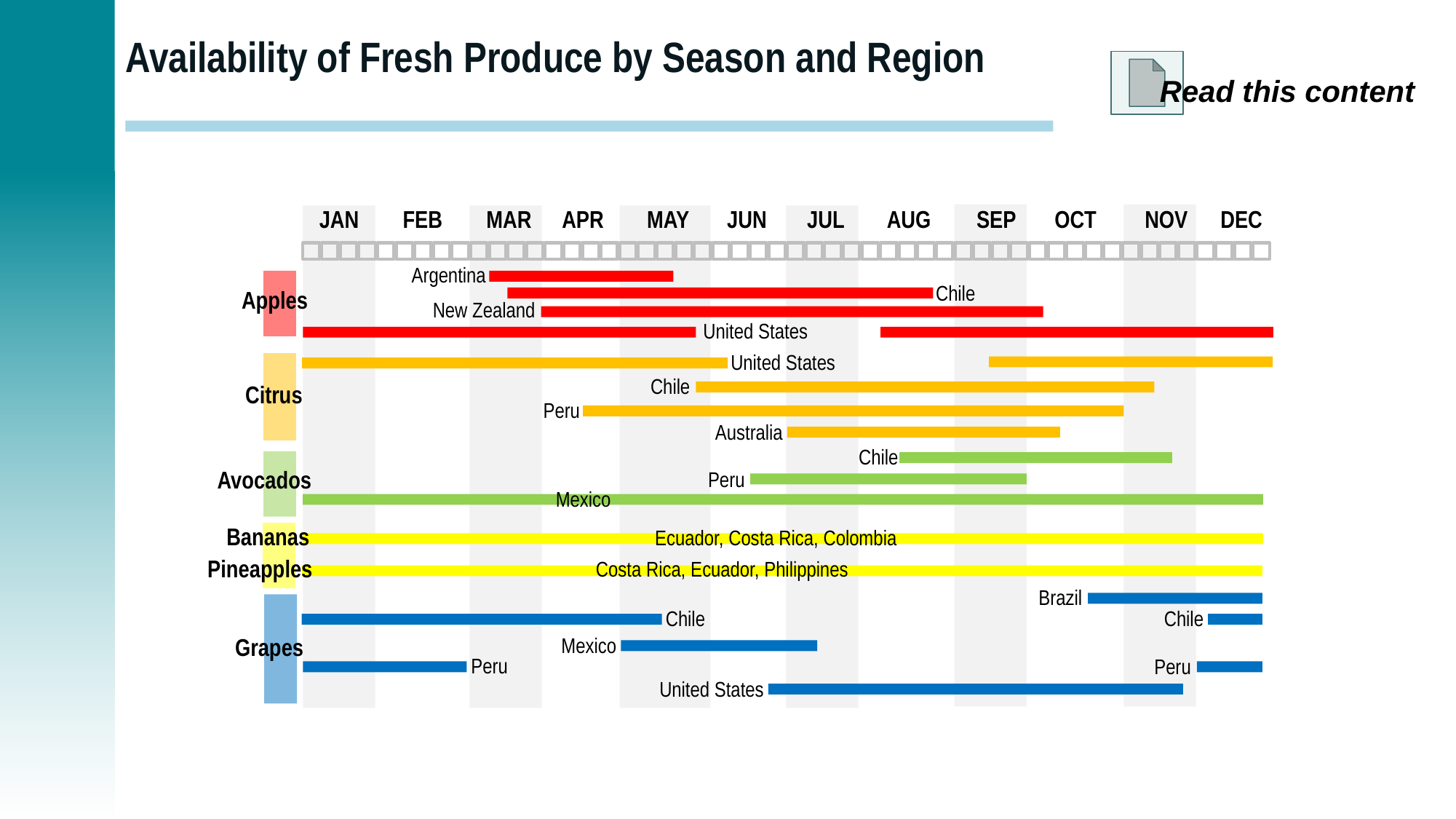

# Availability of Fresh Produce by Season and Region

Read this content
JAN
FEB
MAR
APR
MAY
JUN
JUL
AUG

SEP
OCT

NOV
DEC

Argentina

Chile
Apples

New Zealand

United States

United States

Chile
Citrus

Peru

Australia

Chile

Avocados
Peru

Mexico

Bananas

Ecuador, Costa Rica, Colombia

Pineapples
Costa Rica, Ecuador, Philippines

Brazil

Chile
Chile

Mexico
Grapes

Peru
Peru

United States